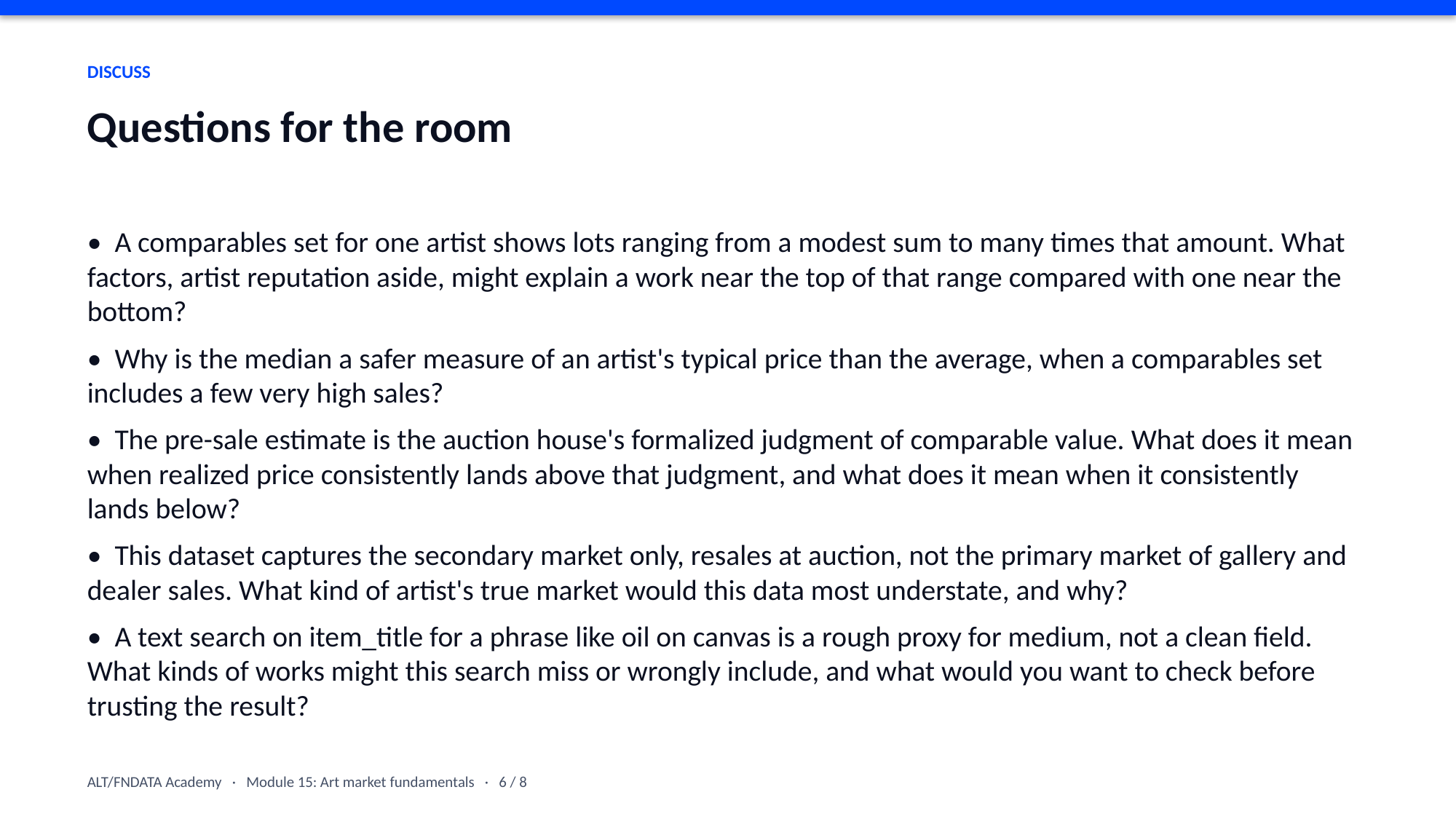

DISCUSS
Questions for the room
•  A comparables set for one artist shows lots ranging from a modest sum to many times that amount. What factors, artist reputation aside, might explain a work near the top of that range compared with one near the bottom?
•  Why is the median a safer measure of an artist's typical price than the average, when a comparables set includes a few very high sales?
•  The pre-sale estimate is the auction house's formalized judgment of comparable value. What does it mean when realized price consistently lands above that judgment, and what does it mean when it consistently lands below?
•  This dataset captures the secondary market only, resales at auction, not the primary market of gallery and dealer sales. What kind of artist's true market would this data most understate, and why?
•  A text search on item_title for a phrase like oil on canvas is a rough proxy for medium, not a clean field. What kinds of works might this search miss or wrongly include, and what would you want to check before trusting the result?
ALT/FNDATA Academy   ·   Module 15: Art market fundamentals   ·   6 / 8